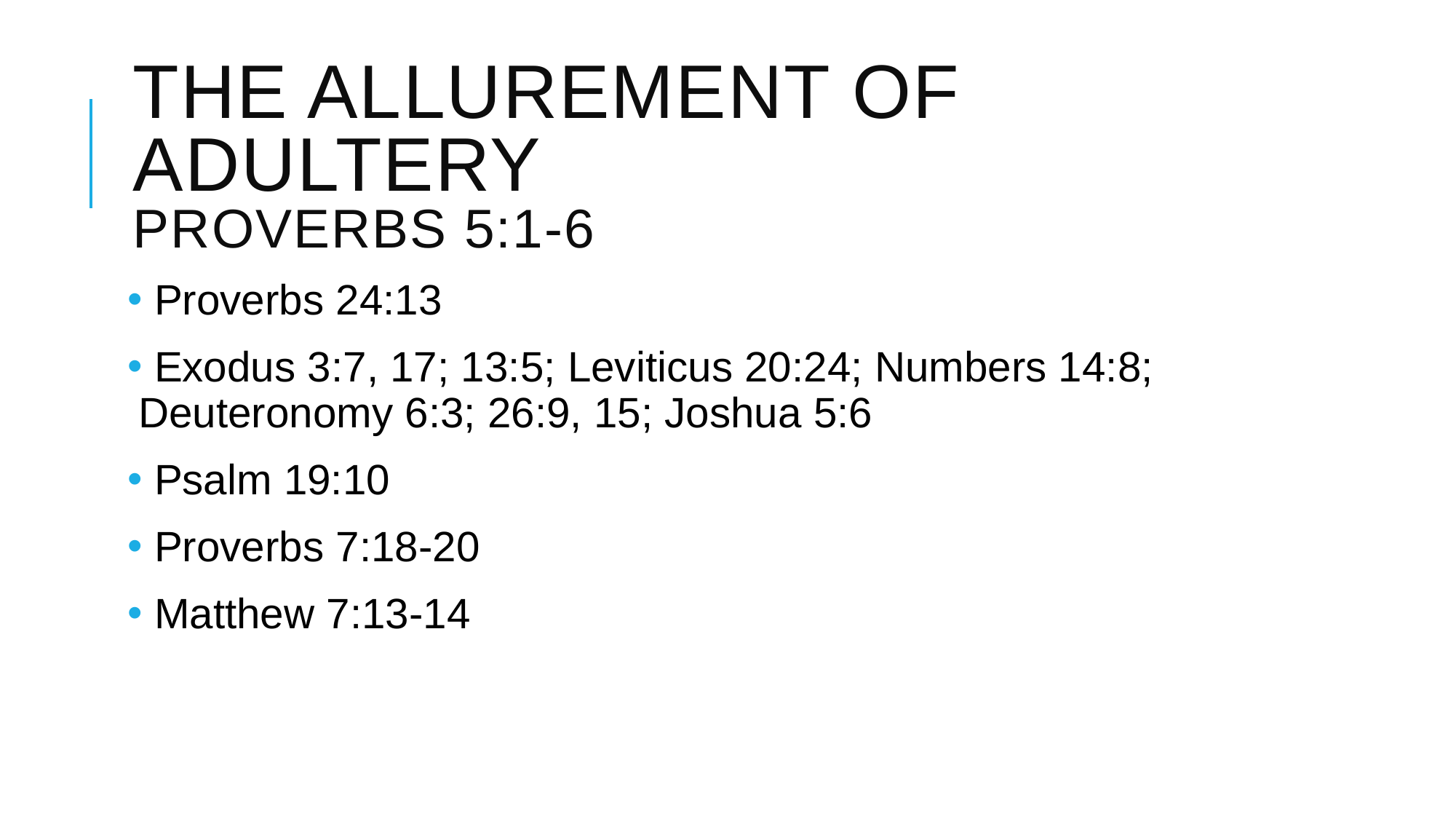

# The Allurement of Adultery Proverbs 5:1-6
 Proverbs 24:13
 Exodus 3:7, 17; 13:5; Leviticus 20:24; Numbers 14:8; Deuteronomy 6:3; 26:9, 15; Joshua 5:6
 Psalm 19:10
 Proverbs 7:18-20
 Matthew 7:13-14